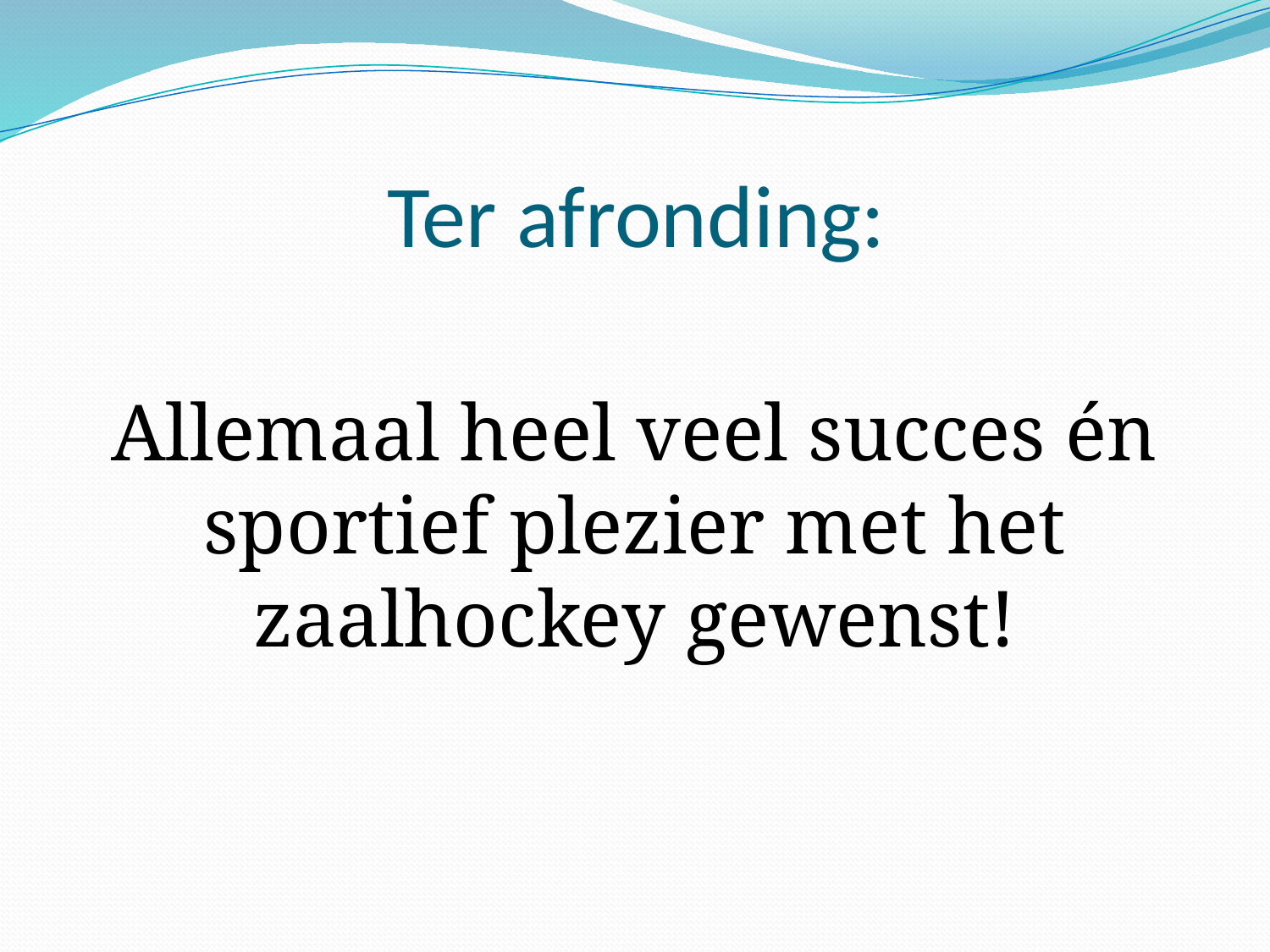

# Ter afronding:

Allemaal heel veel succes én sportief plezier met het zaalhockey gewenst!